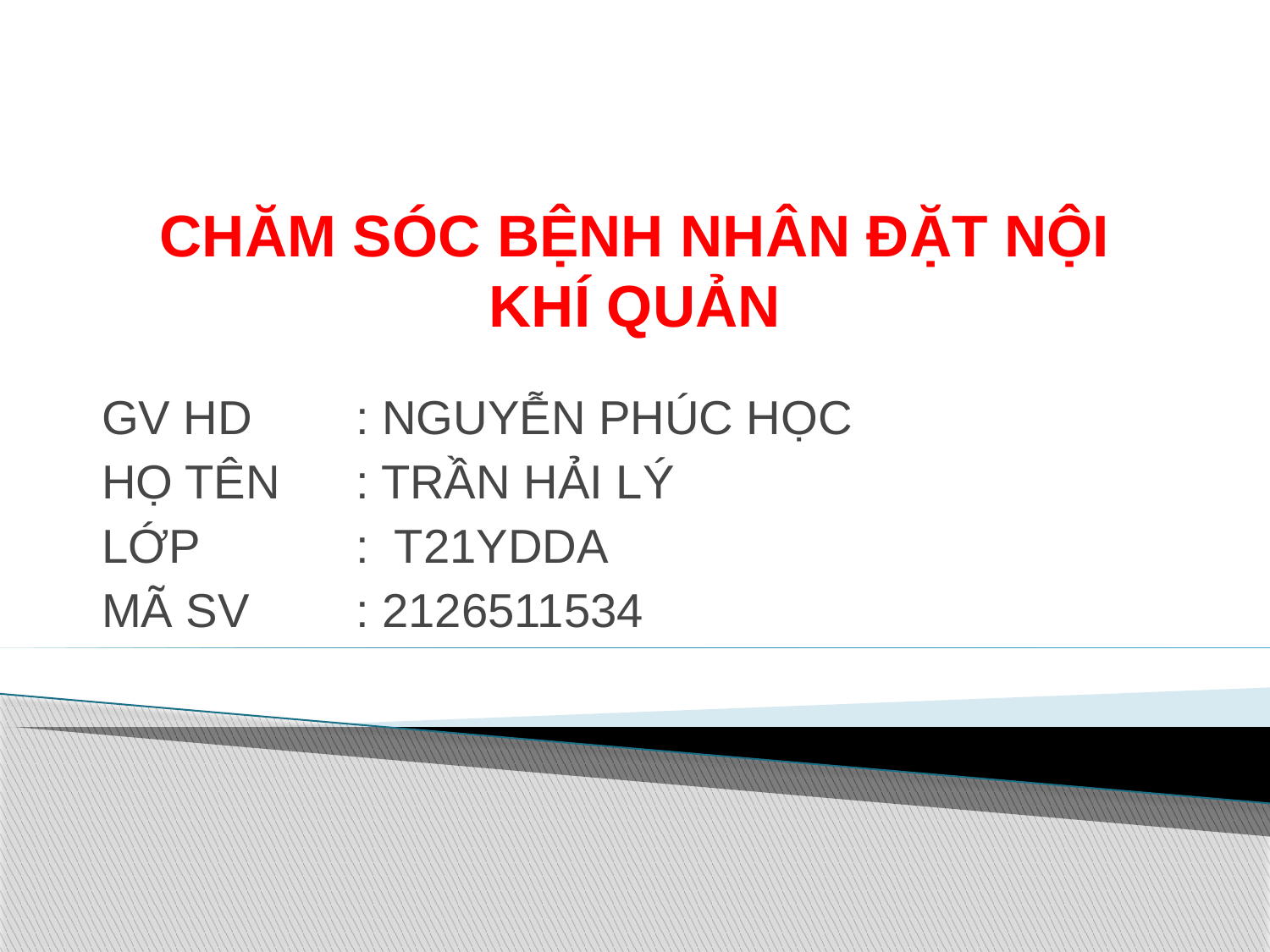

# CHĂM SÓC BỆNH NHÂN ĐẶT NỘI KHÍ QUẢN
GV HD	: NGUYỄN PHÚC HỌC
HỌ TÊN	: TRẦN HẢI LÝ
LỚP    	:  T21YDDA
MÃ SV	: 2126511534